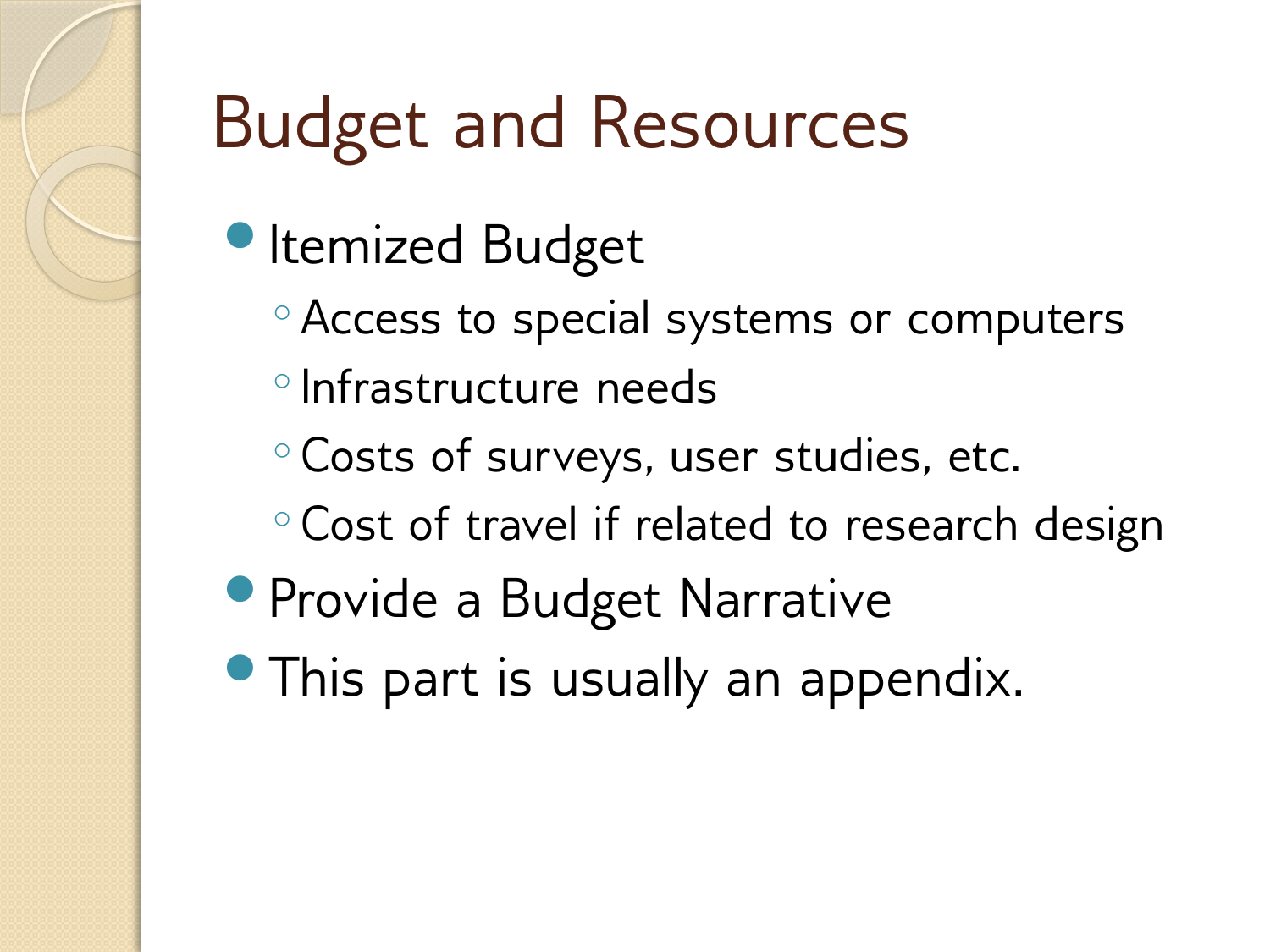

# Budget and Resources
Itemized Budget
Access to special systems or computers
Infrastructure needs
Costs of surveys, user studies, etc.
Cost of travel if related to research design
Provide a Budget Narrative
This part is usually an appendix.